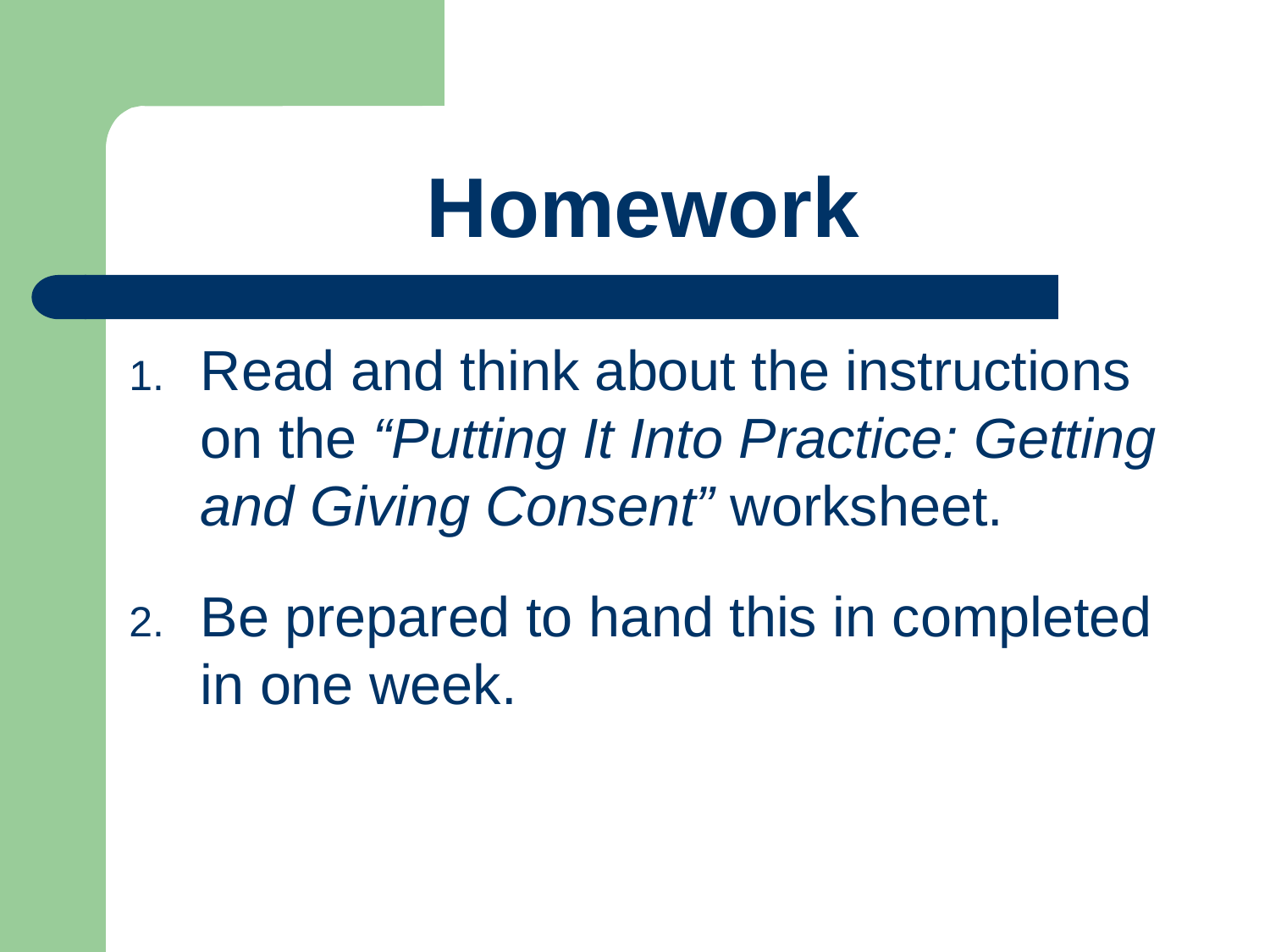

# Homework
Read and think about the instructions on the “Putting It Into Practice: Getting and Giving Consent” worksheet.
Be prepared to hand this in completed in one week.